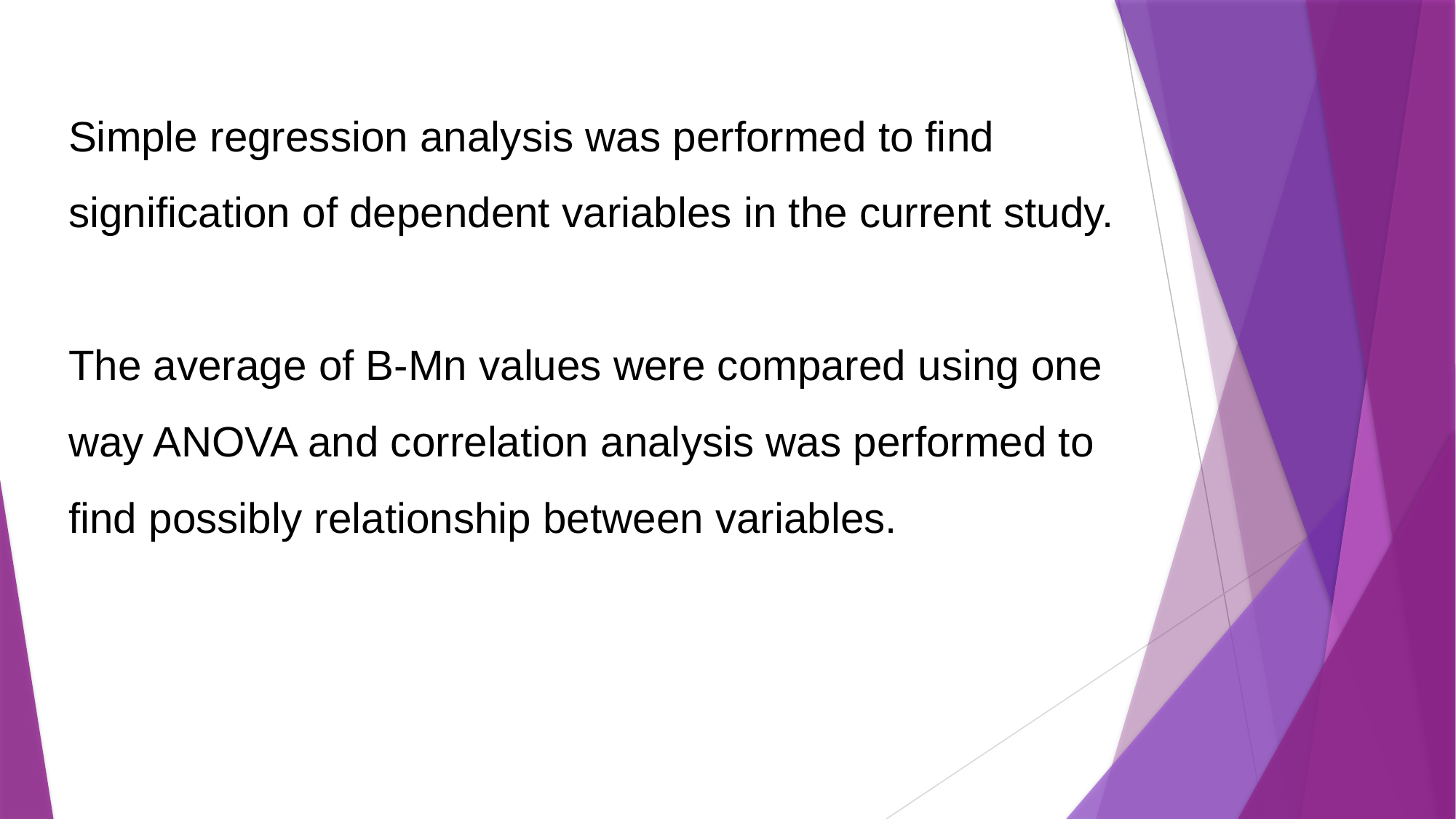

Simple regression analysis was performed to find signification of dependent variables in the current study.

The average of B-Mn values were compared using one way ANOVA and correlation analysis was performed to find possibly relationship between variables.